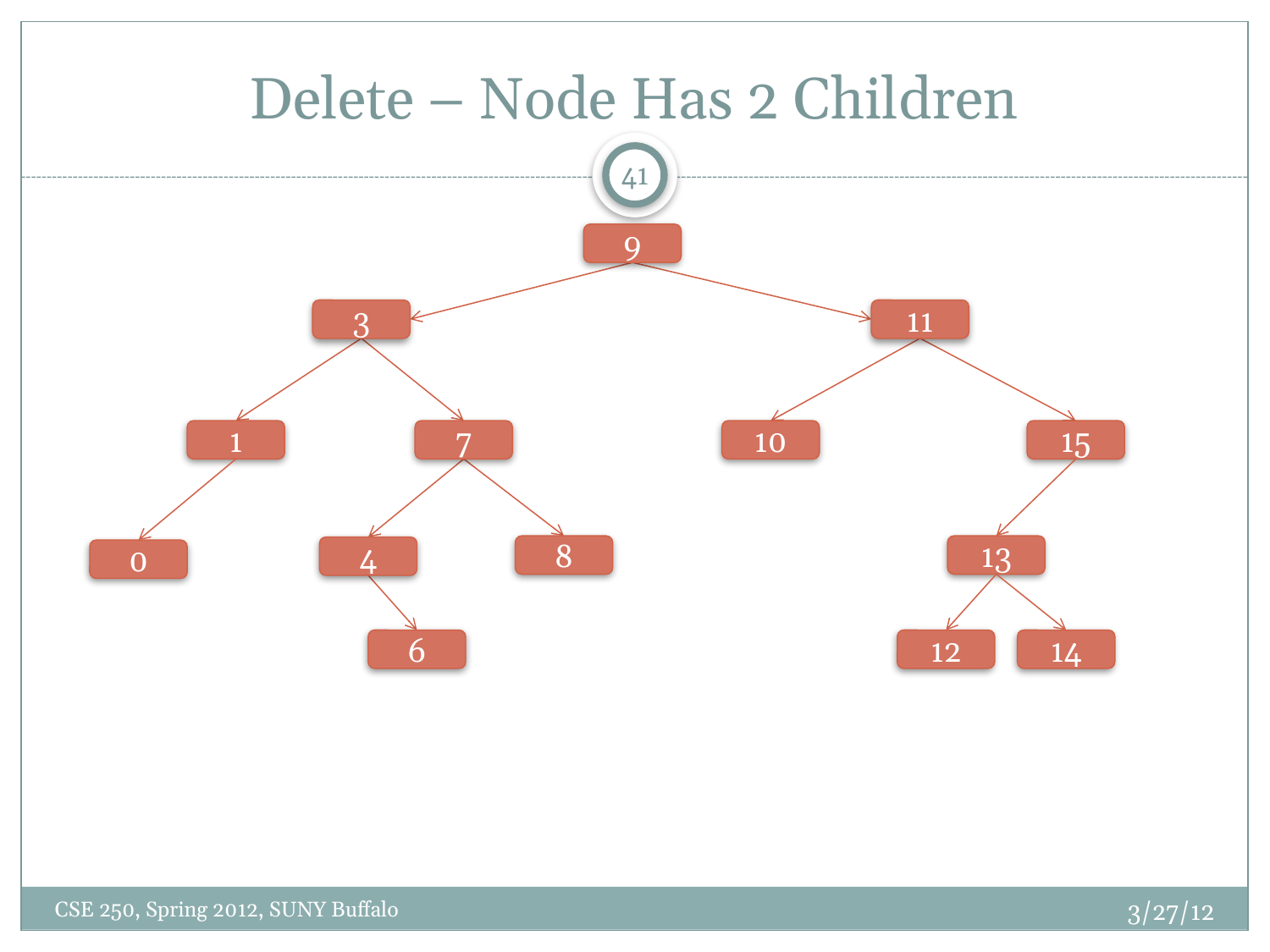

# Delete – Node Has 2 Children
41
9
3
11
1
7
10
15
8
13
4
0
6
12
14
3/27/12
CSE 250, Spring 2012, SUNY Buffalo